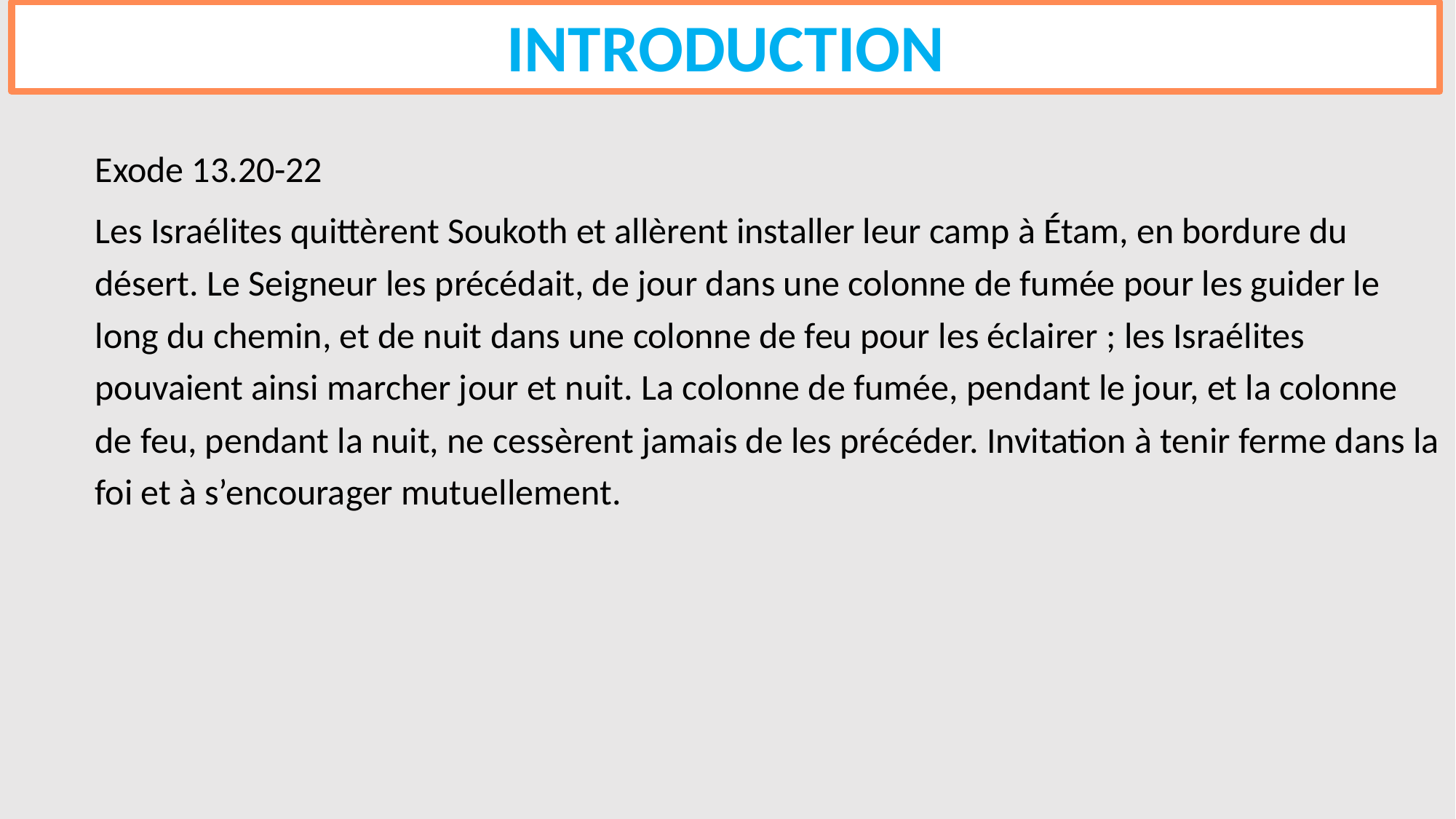

INTRODUCTION

Exode 13.20-22
Les Israélites quittèrent Soukoth et allèrent installer leur camp à Étam, en bordure du désert. Le Seigneur les précédait, de jour dans une colonne de fumée pour les guider le long du chemin, et de nuit dans une colonne de feu pour les éclairer ; les Israélites pouvaient ainsi marcher jour et nuit. La colonne de fumée, pendant le jour, et la colonne de feu, pendant la nuit, ne cessèrent jamais de les précéder. Invitation à tenir ferme dans la foi et à s’encourager mutuellement.